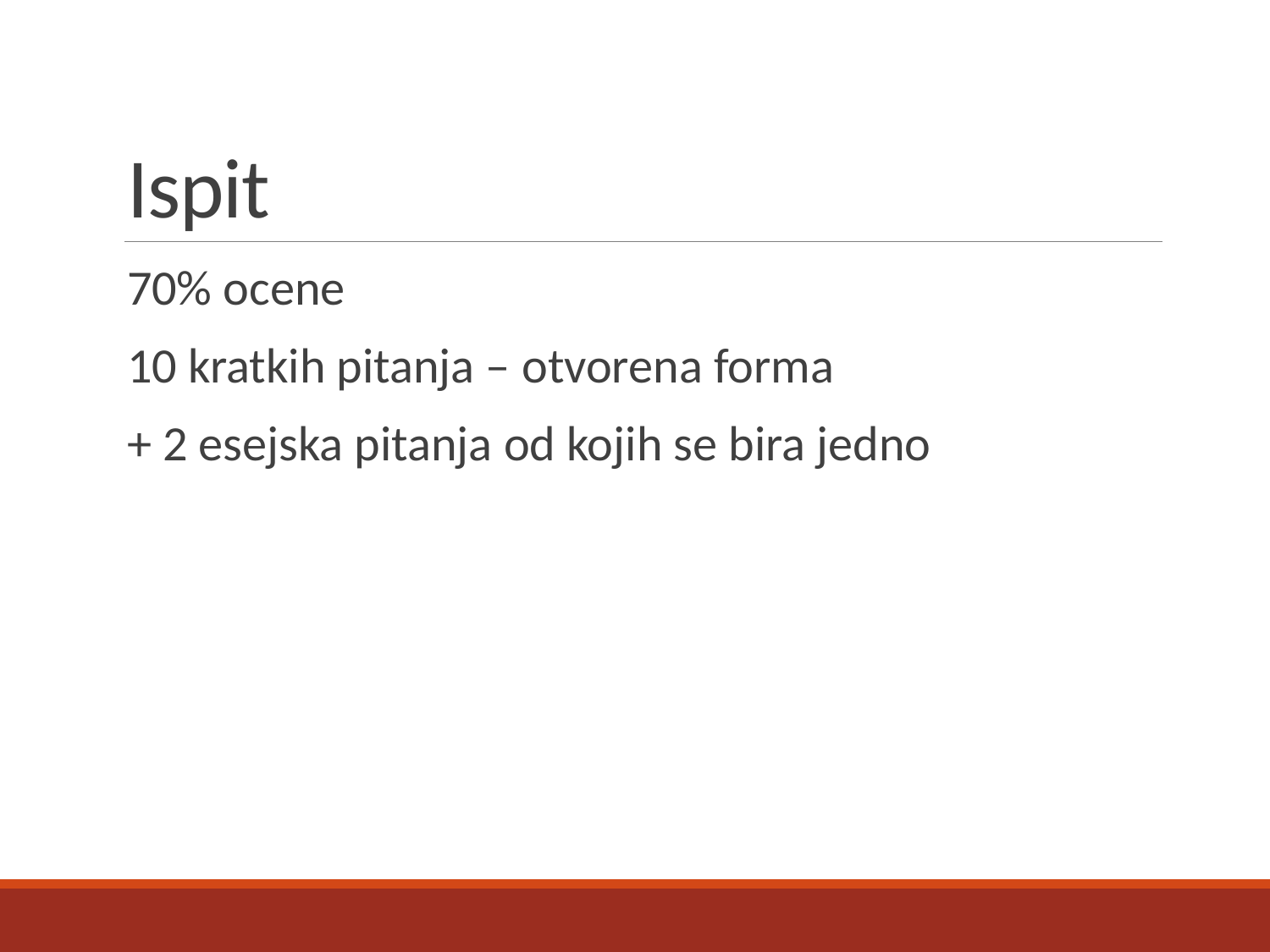

# Ispit
70% ocene
10 kratkih pitanja – otvorena forma
+ 2 esejska pitanja od kojih se bira jedno